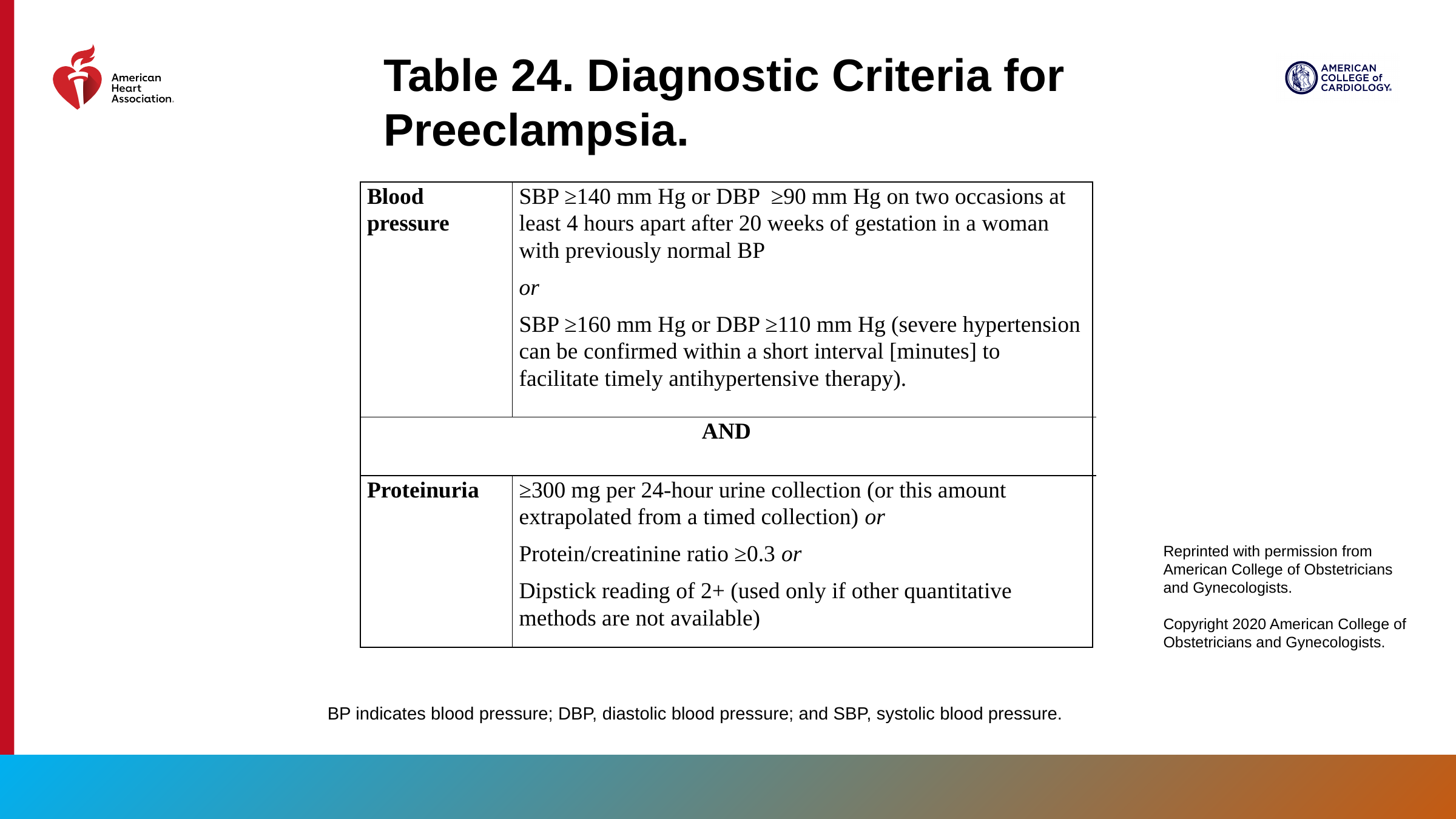

Table 24. Diagnostic Criteria for Preeclampsia.
| Blood pressure | SBP ≥140 mm Hg or DBP ≥90 mm Hg on two occasions at least 4 hours apart after 20 weeks of gestation in a woman with previously normal BP or SBP ≥160 mm Hg or DBP ≥110 mm Hg (severe hypertension can be confirmed within a short interval [minutes] to facilitate timely antihypertensive therapy). |  |
| --- | --- | --- |
| AND |  |  |
| Proteinuria | ≥300 mg per 24-hour urine collection (or this amount extrapolated from a timed collection) or Protein/creatinine ratio ≥0.3 or Dipstick reading of 2+ (used only if other quantitative methods are not available) |  |

Reprinted with permission from American College of Obstetricians and Gynecologists.

Copyright 2020 American College of Obstetricians and Gynecologists.
BP indicates blood pressure; DBP, diastolic blood pressure; and SBP, systolic blood pressure.
136